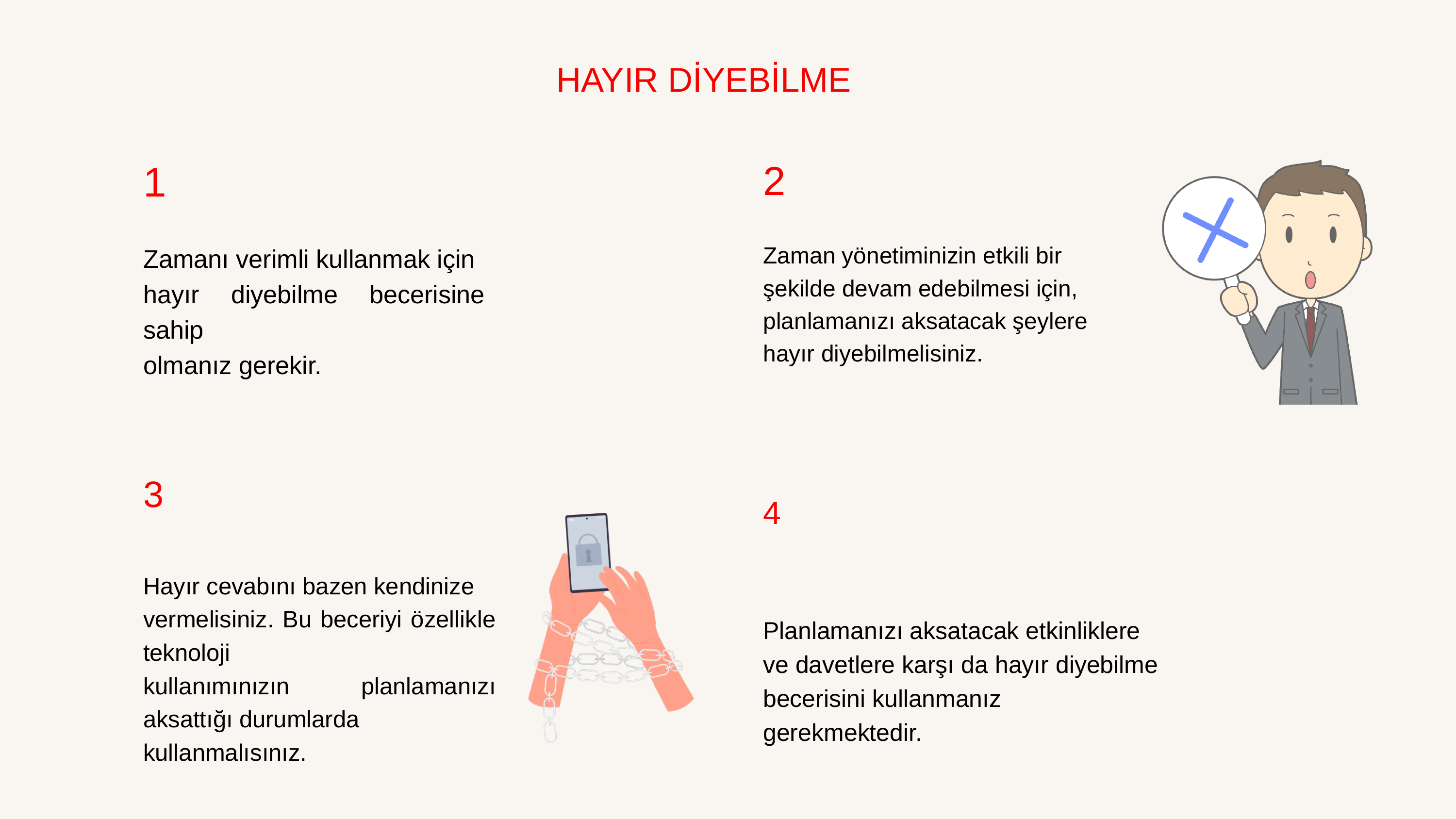

HAYIR DİYEBİLME
1

Zamanı verimli kullanmak için
hayır diyebilme becerisine sahip
olmanız gerekir.

2

Zaman yönetiminizin etkili bir
şekilde devam edebilmesi için,
planlamanızı aksatacak şeylere
hayır diyebilmelisiniz.

4

Planlamanızı aksatacak etkinliklere
ve davetlere karşı da hayır diyebilme
becerisini kullanmanız
gerekmektedir.
3

Hayır cevabını bazen kendinize
vermelisiniz. Bu beceriyi özellikle teknoloji
kullanımınızın planlamanızı aksattığı durumlarda
kullanmalısınız.